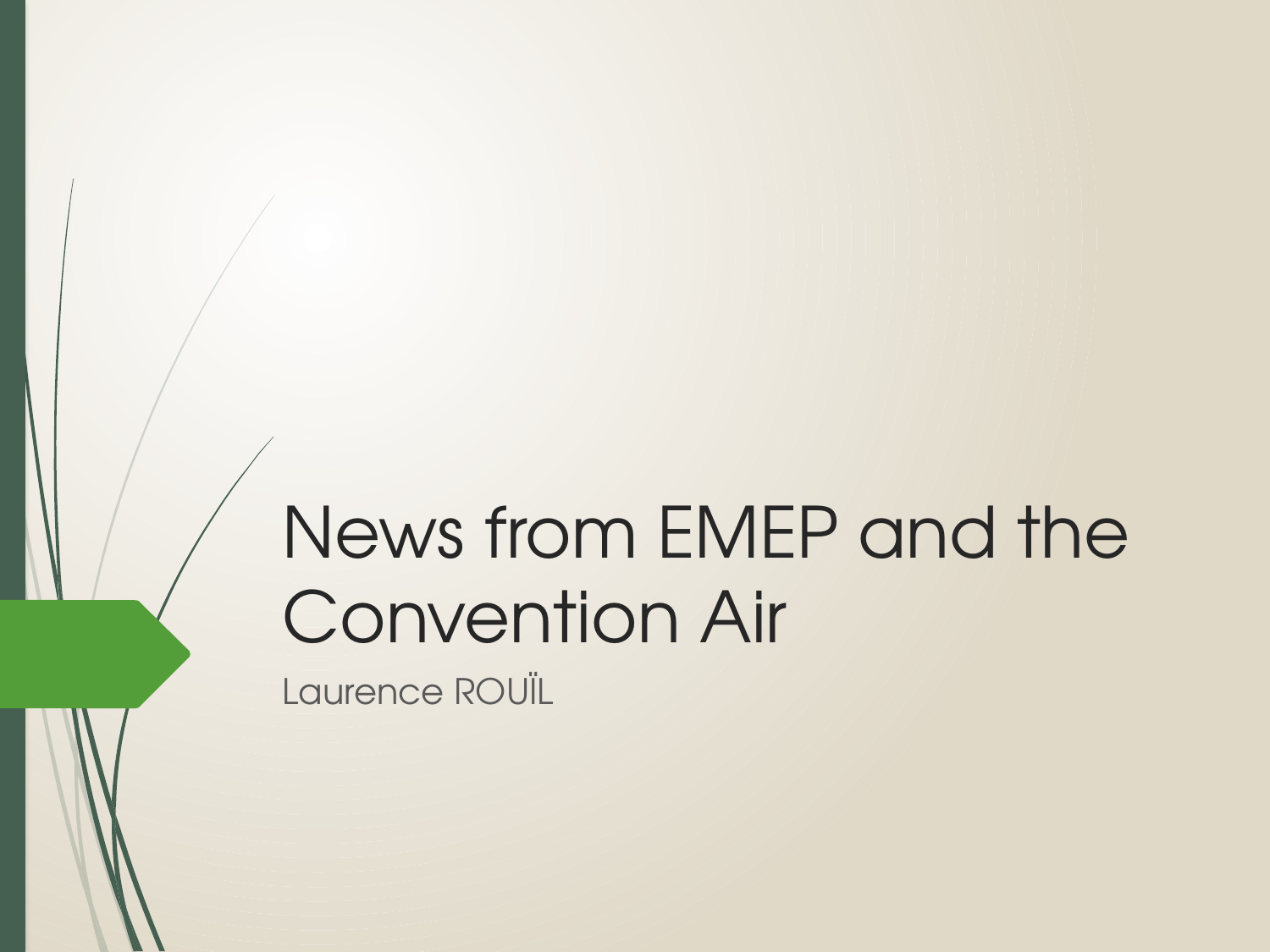

# News from EMEP and the Convention Air
Laurence ROUÏL